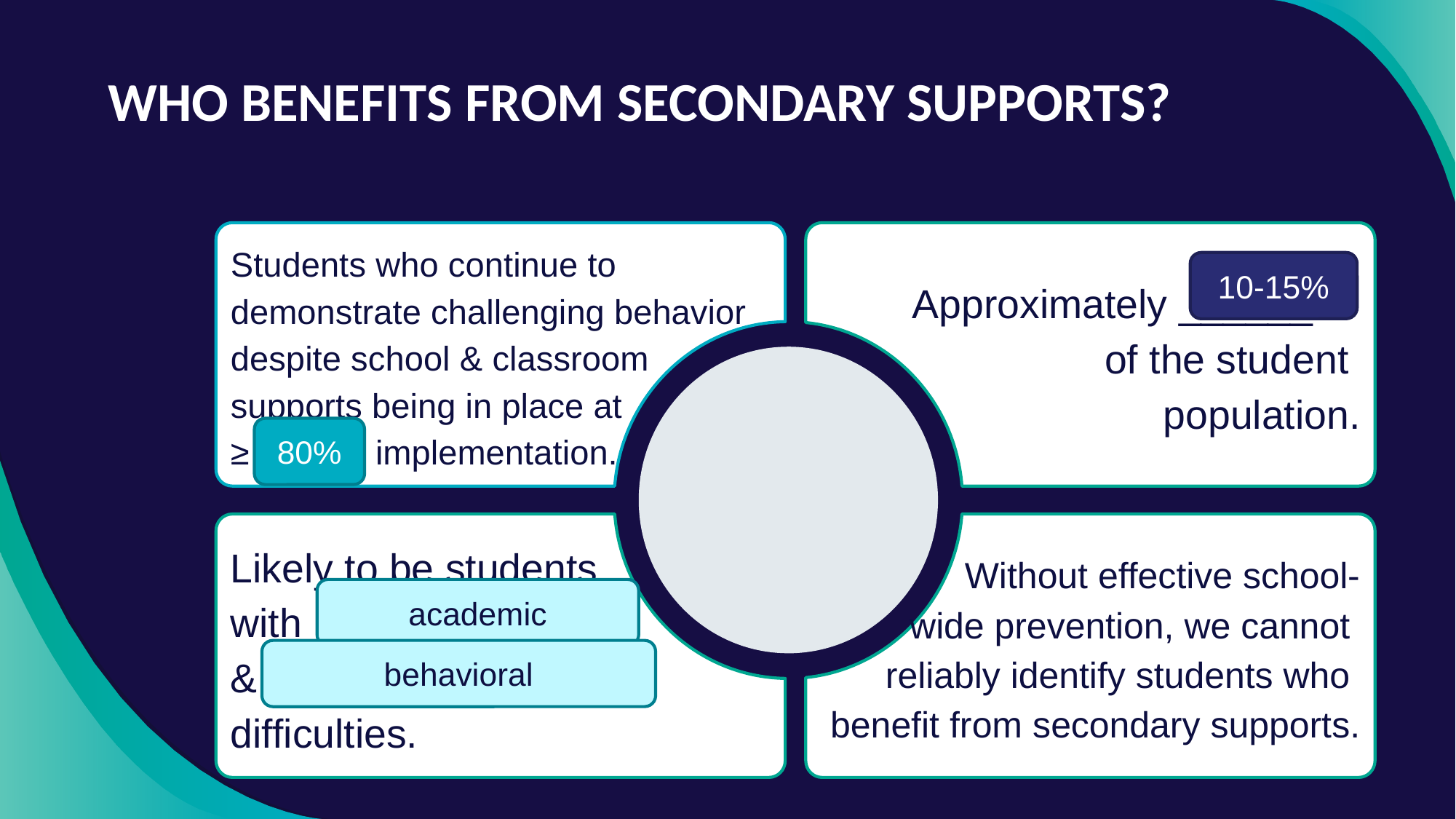

# WHO BENEFITS FROM SECONDARY SUPPORTS?
Students who continue to demonstrate challenging behavior despite school & classroom
supports being in place at
≥ ____% implementation.
Approximately ______%
of the student
population.

Likely to be students
with ______________
& _________________
difficulties.
Without effective school-
wide prevention, we cannot
reliably identify students who
benefit from secondary supports.
10-15%
80%
academic
behavioral